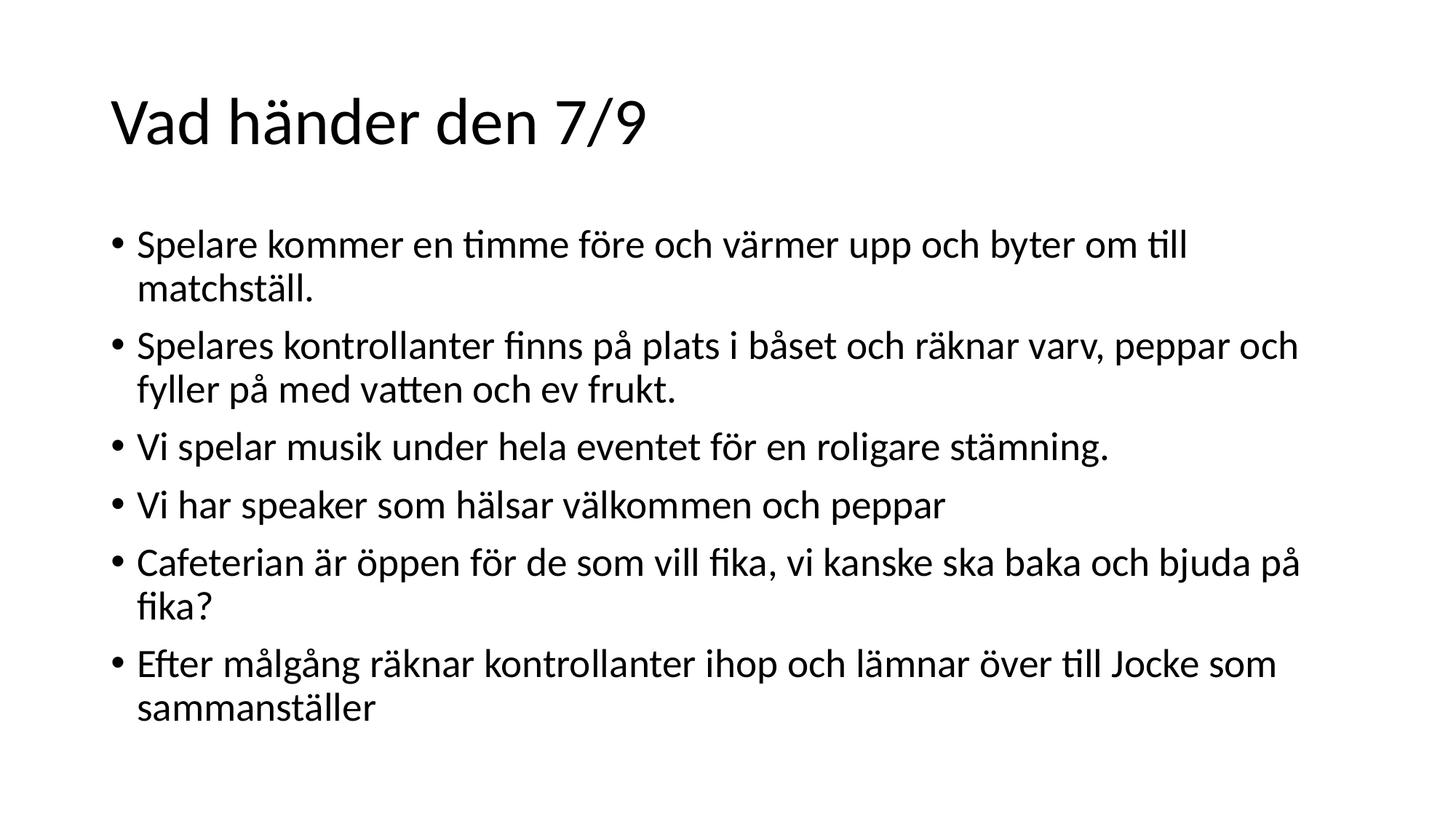

# Vad händer den 7/9
Spelare kommer en timme före och värmer upp och byter om till matchställ.
Spelares kontrollanter finns på plats i båset och räknar varv, peppar och fyller på med vatten och ev frukt.
Vi spelar musik under hela eventet för en roligare stämning.
Vi har speaker som hälsar välkommen och peppar
Cafeterian är öppen för de som vill fika, vi kanske ska baka och bjuda på fika?
Efter målgång räknar kontrollanter ihop och lämnar över till Jocke som sammanställer